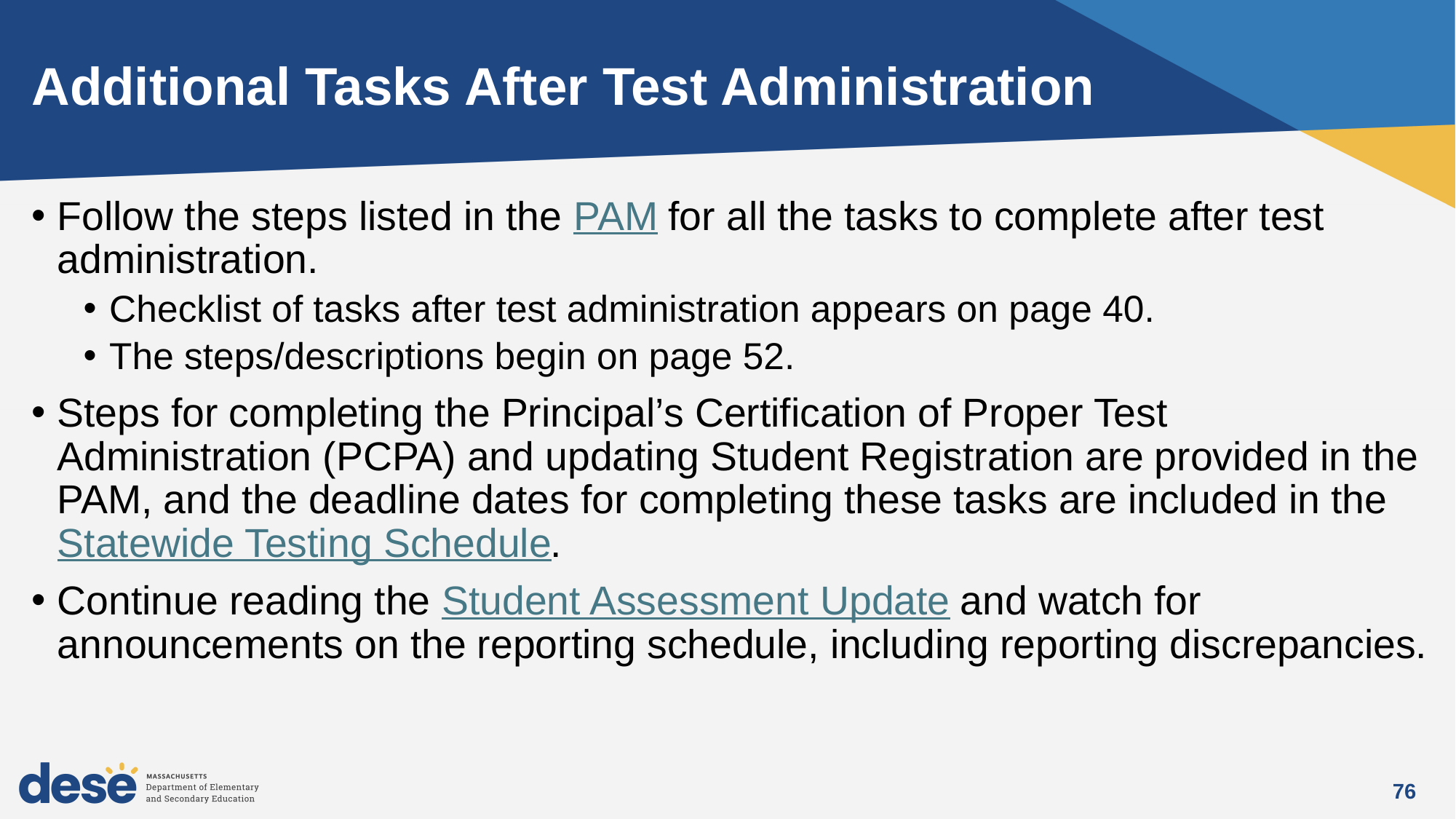

# Additional Tasks After Test Administration
Follow the steps listed in the PAM for all the tasks to complete after test administration.
Checklist of tasks after test administration appears on page 40.
The steps/descriptions begin on page 52.
Steps for completing the Principal’s Certification of Proper Test Administration (PCPA) and updating Student Registration are provided in the PAM, and the deadline dates for completing these tasks are included in the Statewide Testing Schedule.
Continue reading the Student Assessment Update and watch for announcements on the reporting schedule, including reporting discrepancies.
76